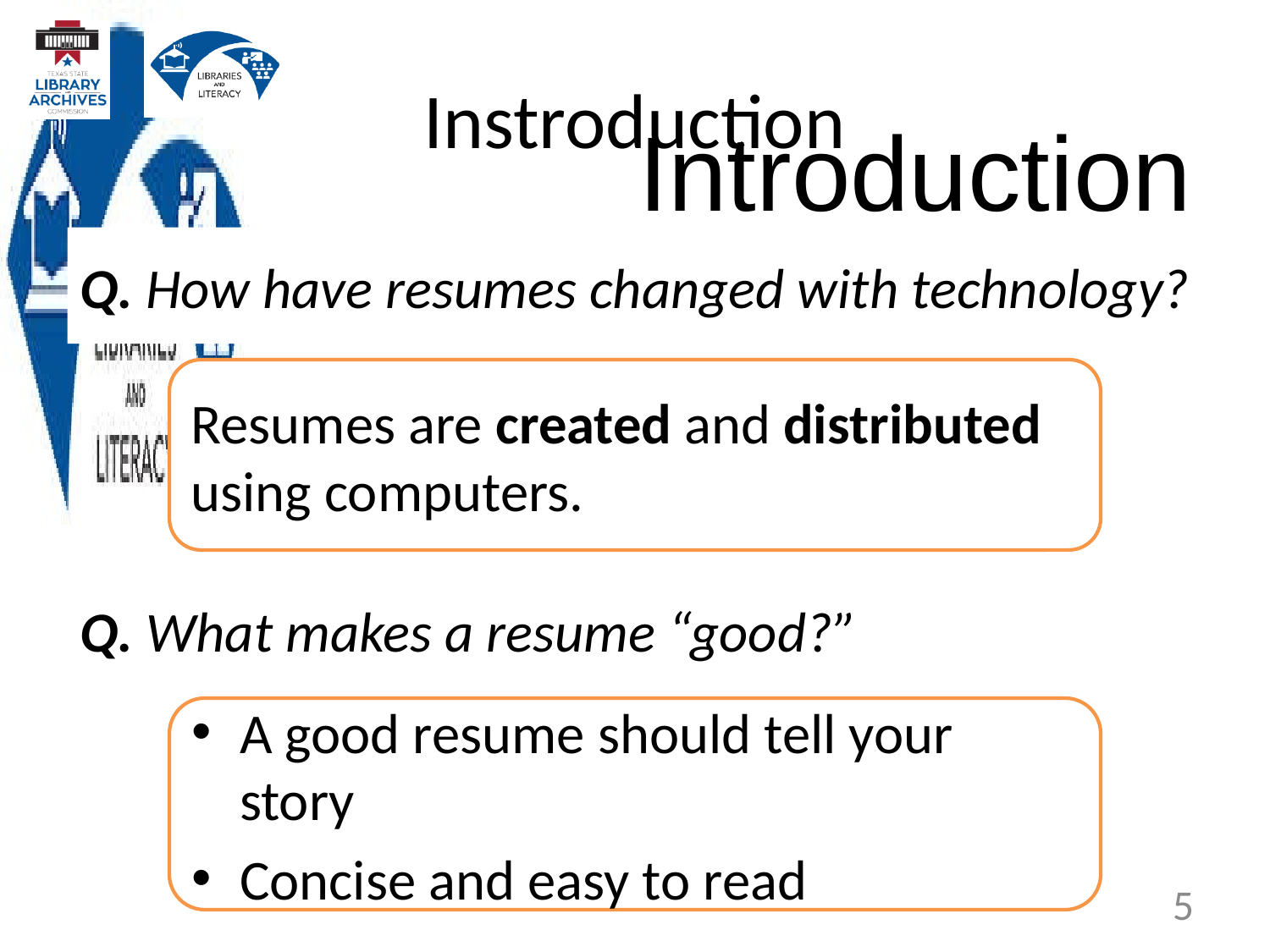

# Instroduction
Introduction
Q. How have resumes changed with technology?
Resumes are created and distributed using computers.
Q. What makes a resume “good?”
A good resume should tell your story
Concise and easy to read
5